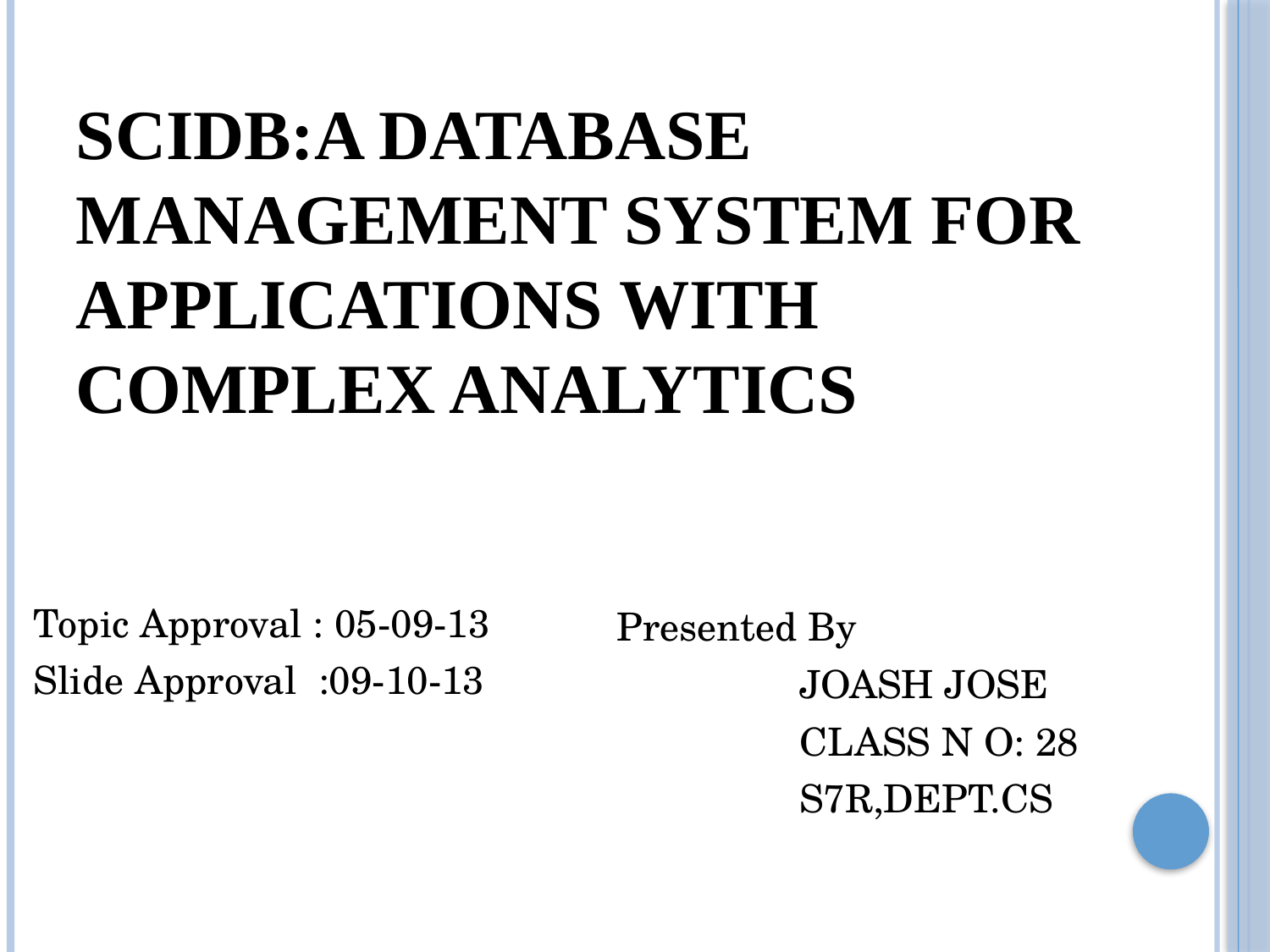

# SCIDB:A DATABASE MANAGEMENT SYSTEM FOR APPLICATIONS WITH COMPLEX ANALYTICS
Topic Approval : 05-09-13
Slide Approval  :09-10-13

 Presented By
                  JOASH JOSE
                  CLASS N O: 28
                  S7R,DEPT.CS